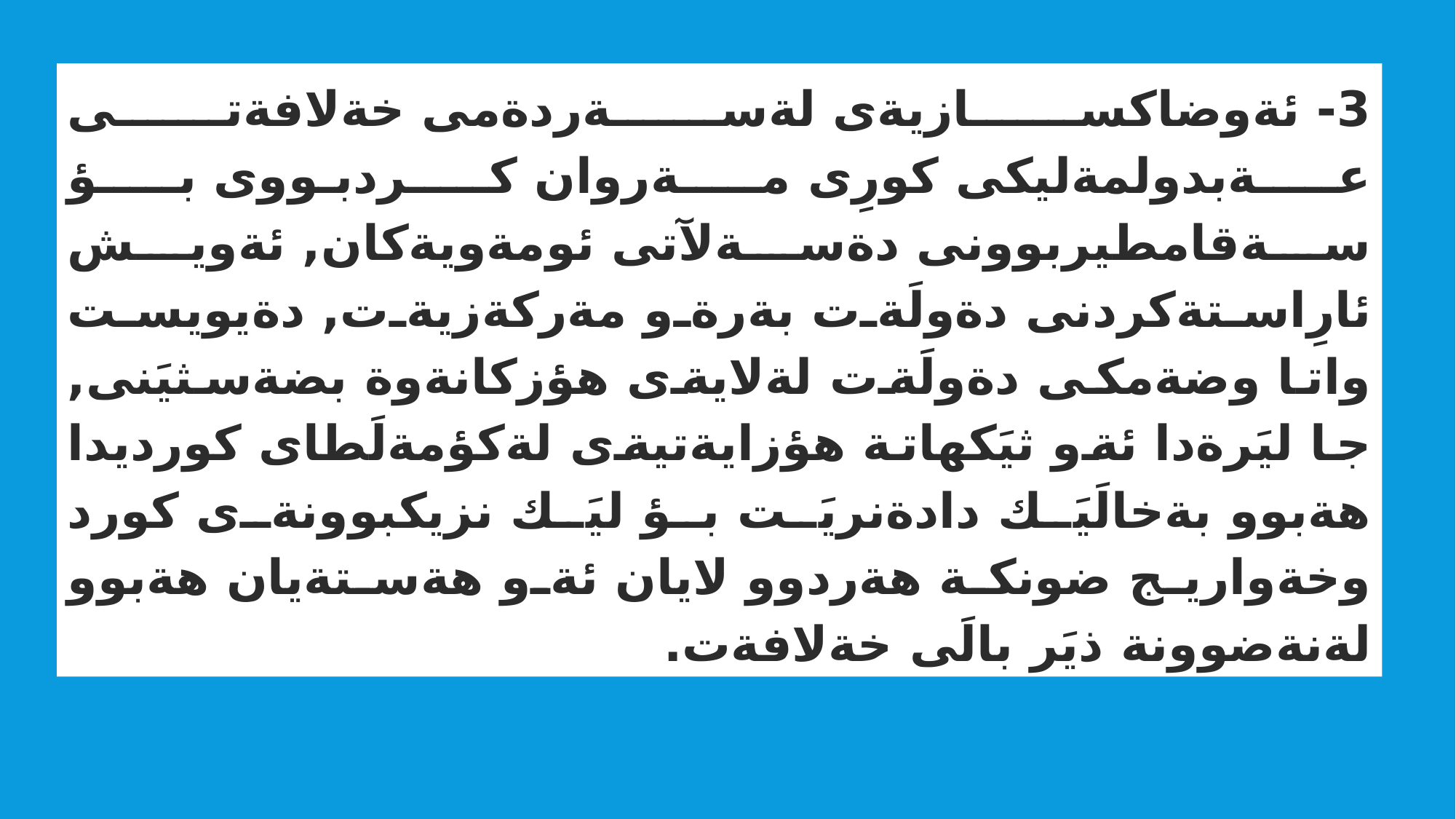

3- ئةوضاكسازيةى لةسةردةمى خةلافةتى عـةبدولمةليكى كورِى مـةروان كـردبـووى بـؤ سةقامطيربوونى دةسةلآتى ئومةويةكان, ئةويش ئارِاستةكردنى دةولَةت بةرةو مةركةزيةت, دةيويست واتا وضةمكى دةولَةت لةلايةى هؤزكانةوة بضةسثيَنى, جا ليَرةدا ئةو ثيَكهاتة هؤزايةتيةى لةكؤمةلَطاى كورديدا هةبوو بةخالَيَك دادةنريَت بؤ ليَك نزيكبوونةى كورد وخةواريج ضونكة هةردوو لايان ئةو هةستةيان هةبوو لةنةضوونة ذيَر بالَى خةلافةت.